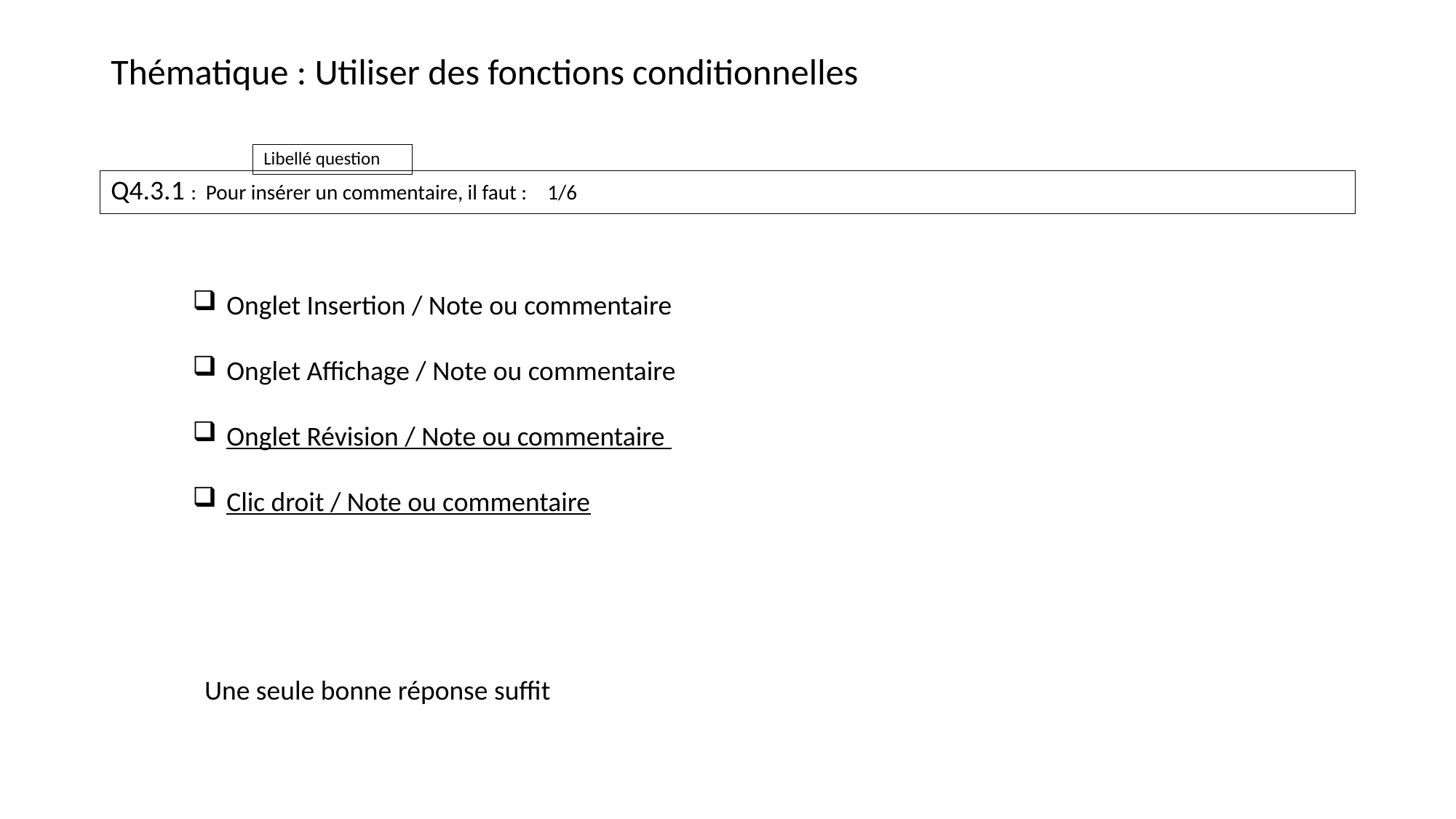

# Thématique : Utiliser des fonctions conditionnelles
Q4.3.1 :  Pour insérer un commentaire, il faut :	1/6
Onglet Insertion / Note ou commentaire
Onglet Affichage / Note ou commentaire
Onglet Révision / Note ou commentaire
Clic droit / Note ou commentaire
Une seule bonne réponse suffit